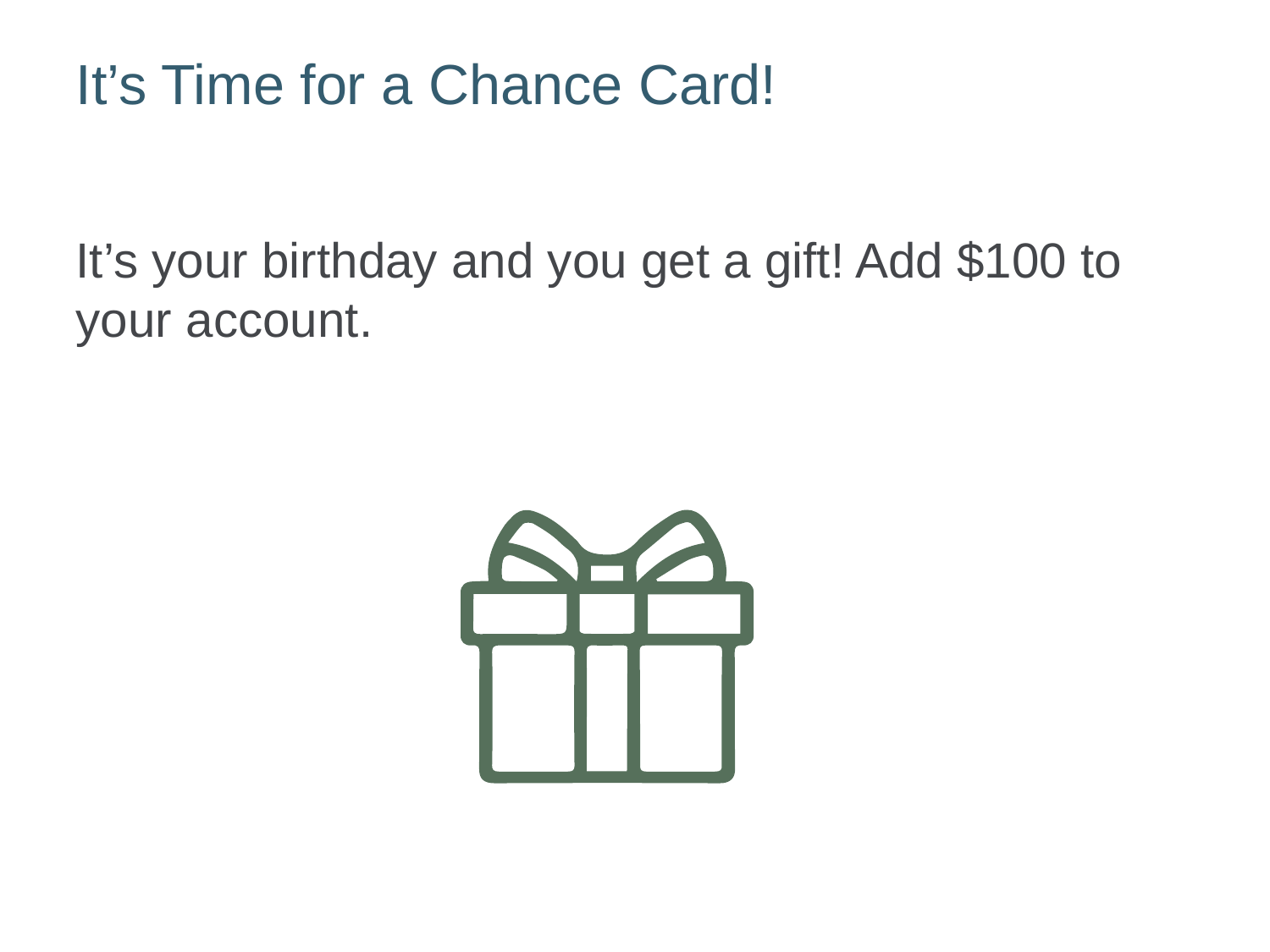

# It’s Time for a Chance Card!
It’s your birthday and you get a gift! Add $100 to your account.